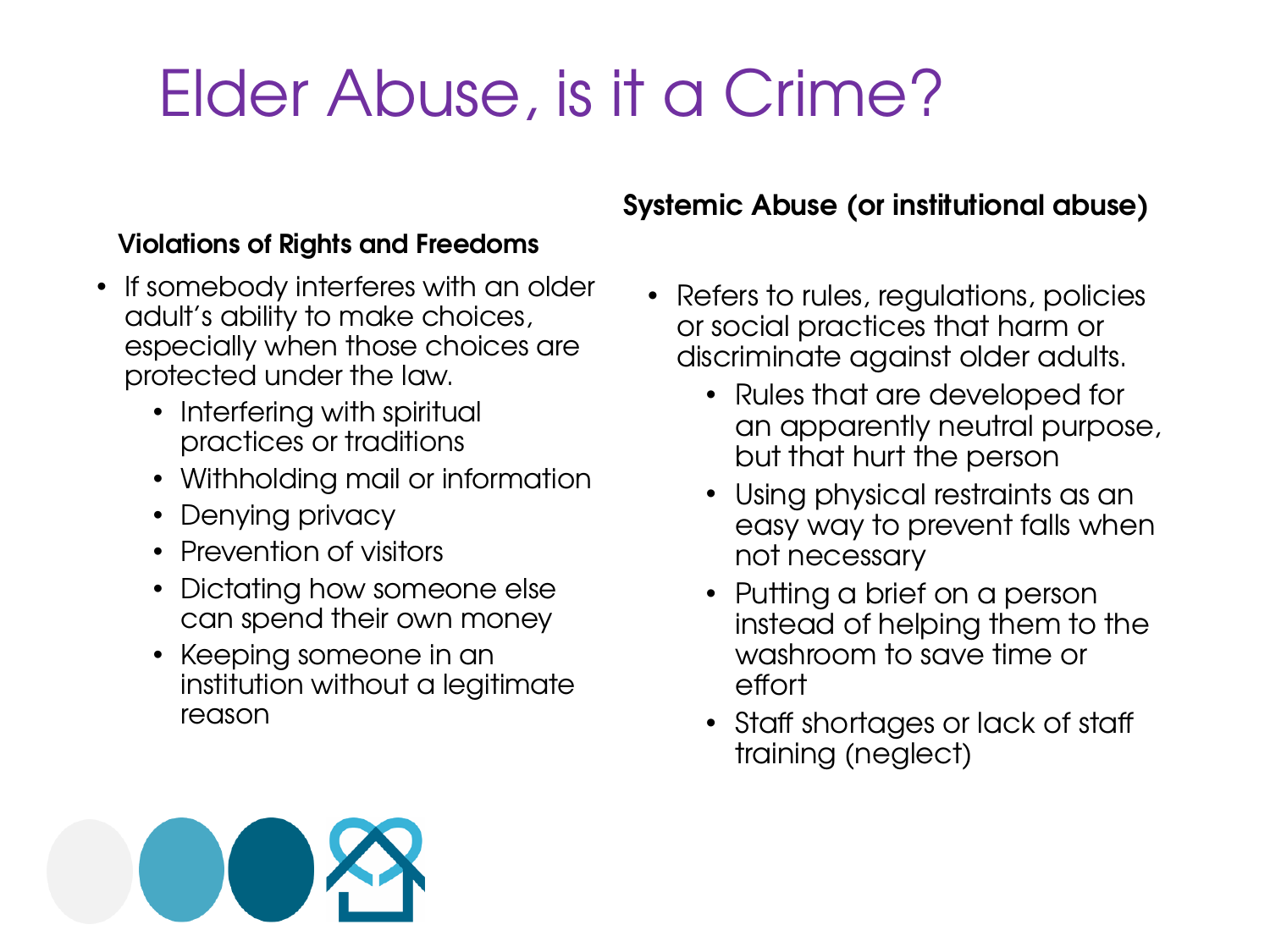

# Elder Abuse, is it a Crime?
Systemic Abuse (or institutional abuse)

Violations of Rights and Freedoms

If somebody interferes with an older adult’s ability to make choices, especially when those choices are protected under the law.
Interfering with spiritual practices or traditions
Withholding mail or information
Denying privacy
Prevention of visitors
Dictating how someone else can spend their own money
Keeping someone in an institution without a legitimate reason

Refers to rules, regulations, policies or social practices that harm or discriminate against older adults.
Rules that are developed for an apparently neutral purpose, but that hurt the person
Using physical restraints as an easy way to prevent falls when not necessary
Putting a brief on a person instead of helping them to the washroom to save time or effort
Staff shortages or lack of staff training (neglect)